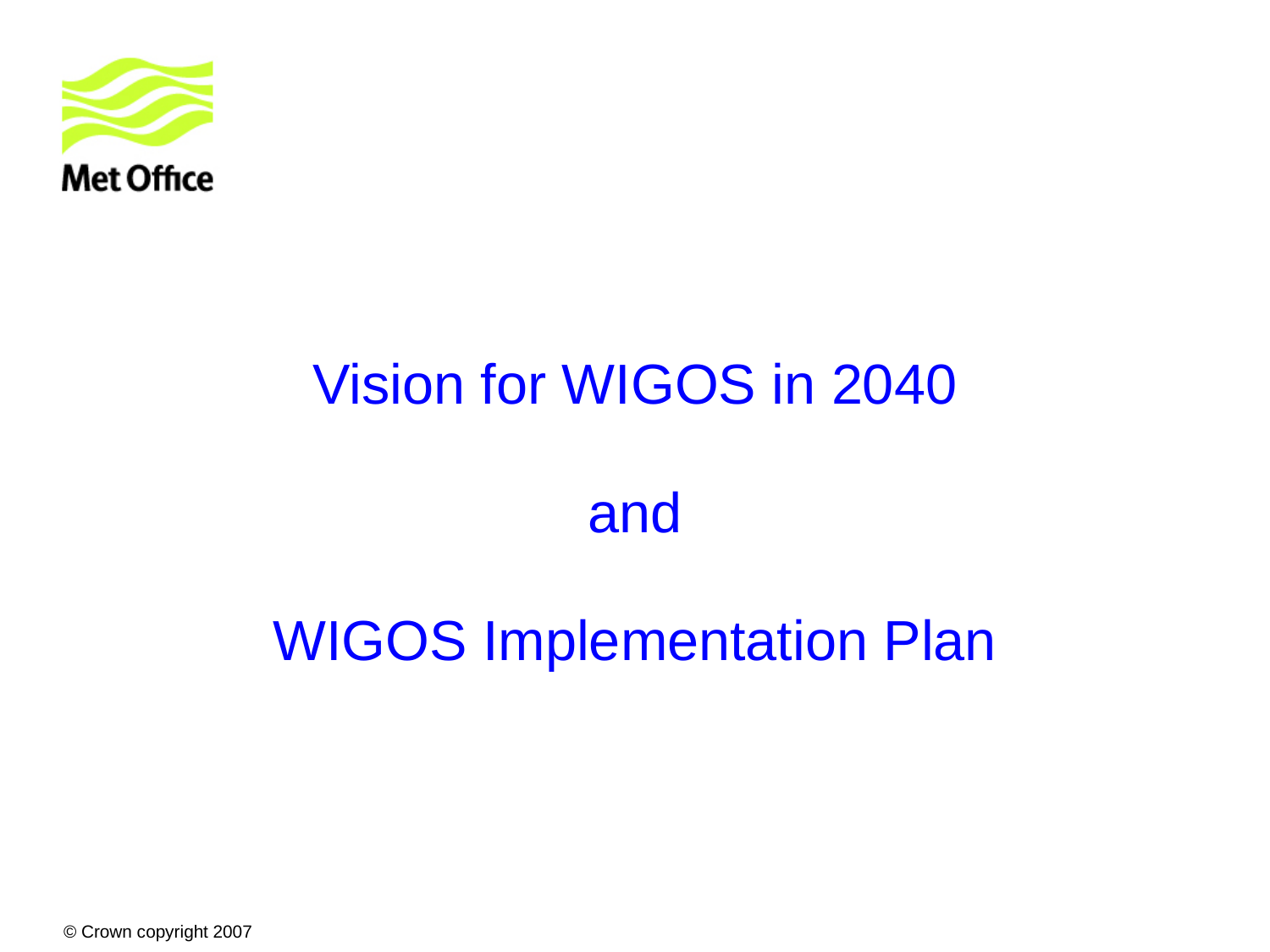

Vision for WIGOS in 2040

and

WIGOS Implementation Plan

© Crown copyright 2007